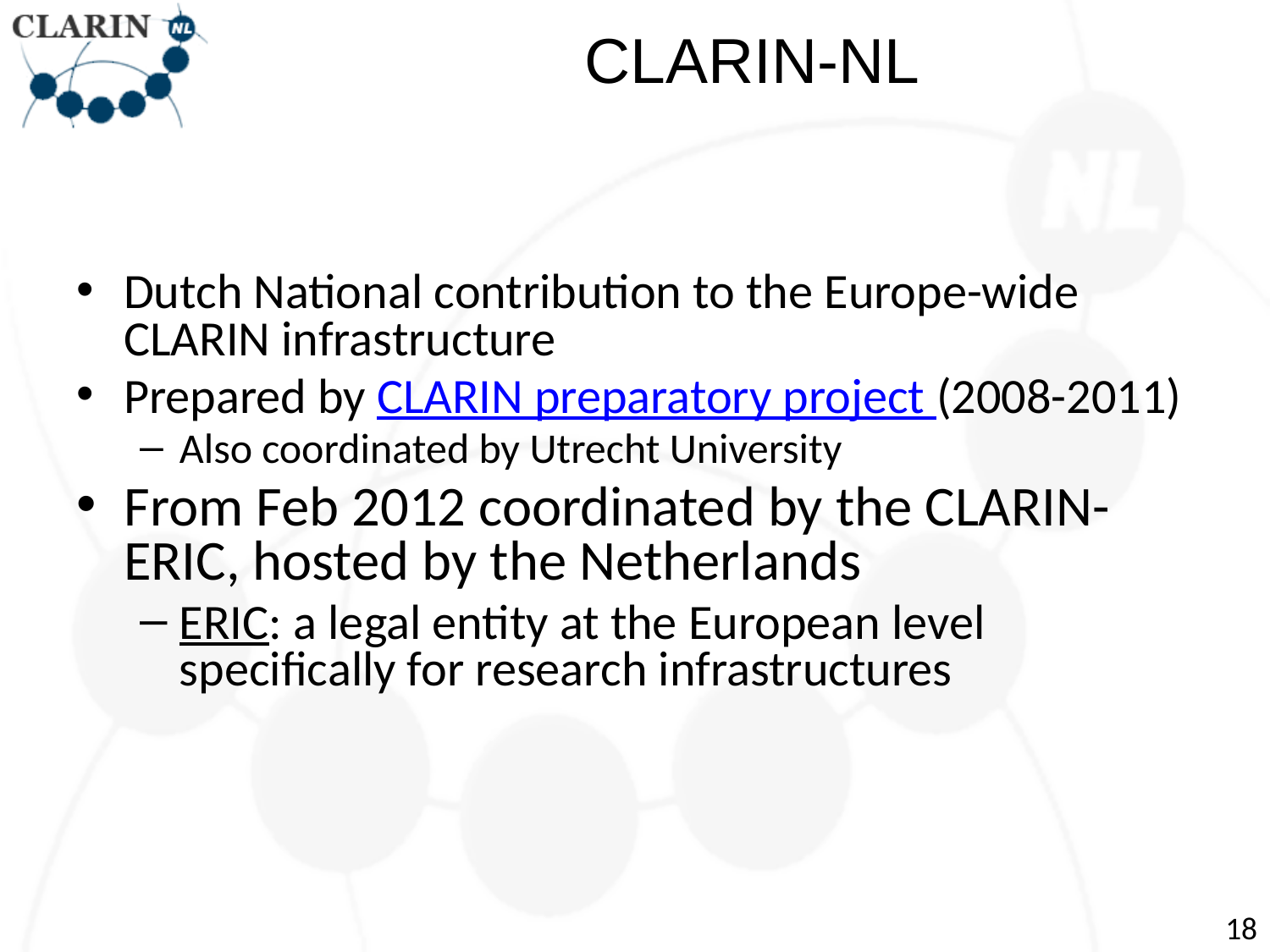

# CLARIN-NL
Dutch National contribution to the Europe-wide CLARIN infrastructure
Prepared by CLARIN preparatory project (2008-2011)
Also coordinated by Utrecht University
From Feb 2012 coordinated by the CLARIN-ERIC, hosted by the Netherlands
ERIC: a legal entity at the European level specifically for research infrastructures

18